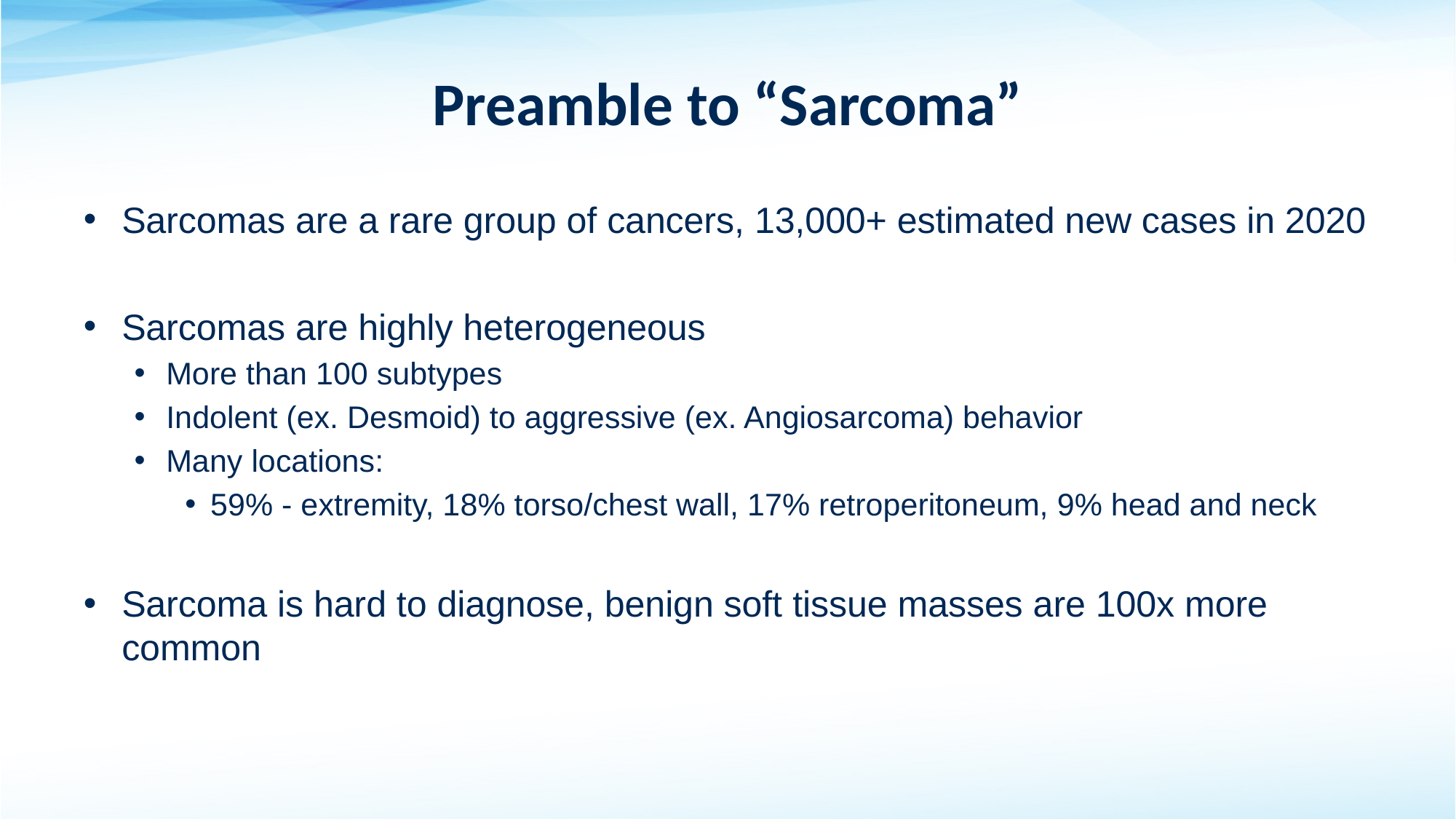

# Preamble to “Sarcoma”
Sarcomas are a rare group of cancers, 13,000+ estimated new cases in 2020

Sarcomas are highly heterogeneous
More than 100 subtypes
Indolent (ex. Desmoid) to aggressive (ex. Angiosarcoma) behavior
Many locations:
59% - extremity, 18% torso/chest wall, 17% retroperitoneum, 9% head and neck

Sarcoma is hard to diagnose, benign soft tissue masses are 100x more common